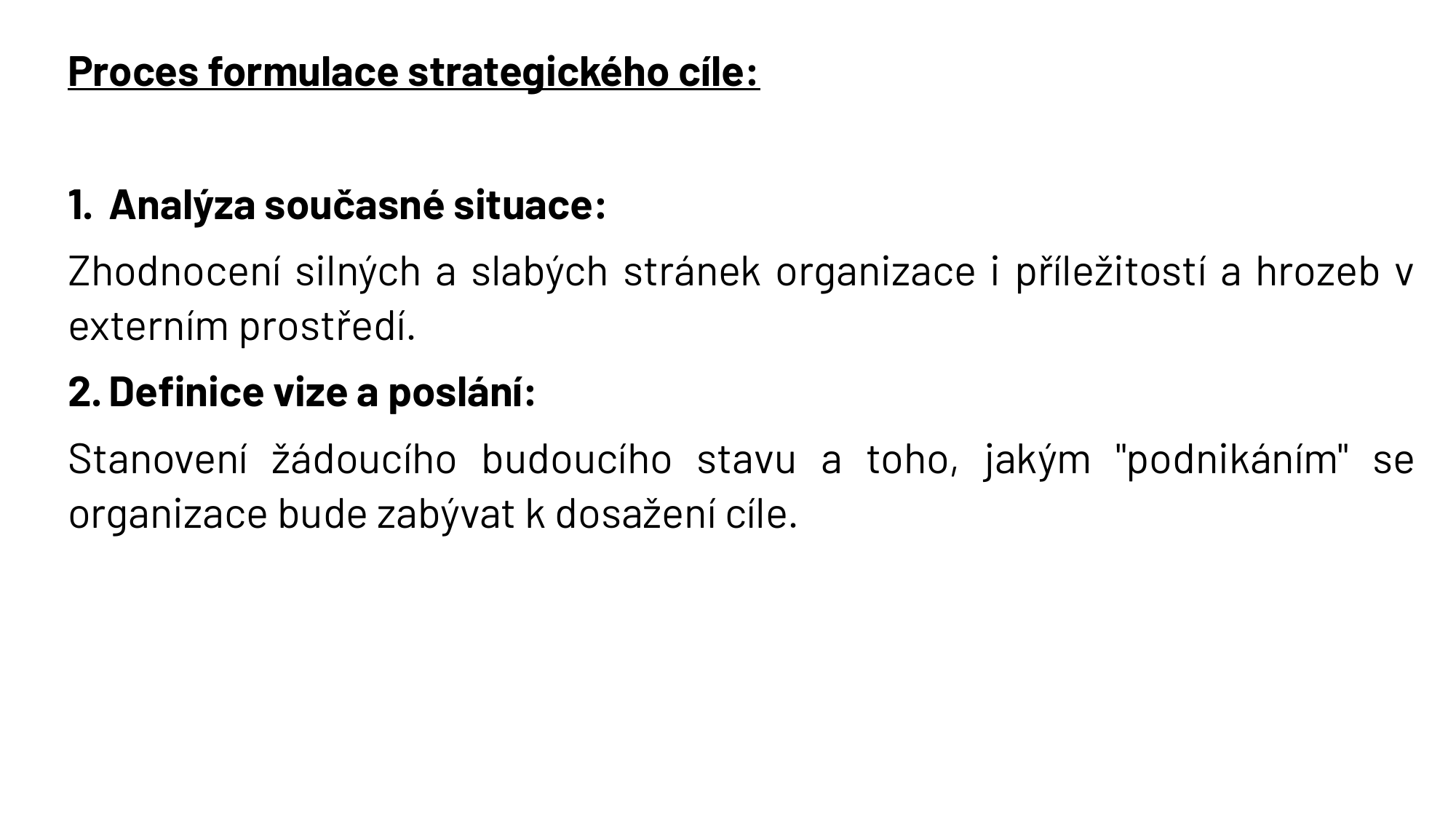

Proces formulace strategického cíle:

Analýza současné situace:
Zhodnocení silných a slabých stránek organizace i příležitostí a hrozeb v externím prostředí.
Definice vize a poslání:
Stanovení žádoucího budoucího stavu a toho, jakým "podnikáním" se organizace bude zabývat k dosažení cíle.